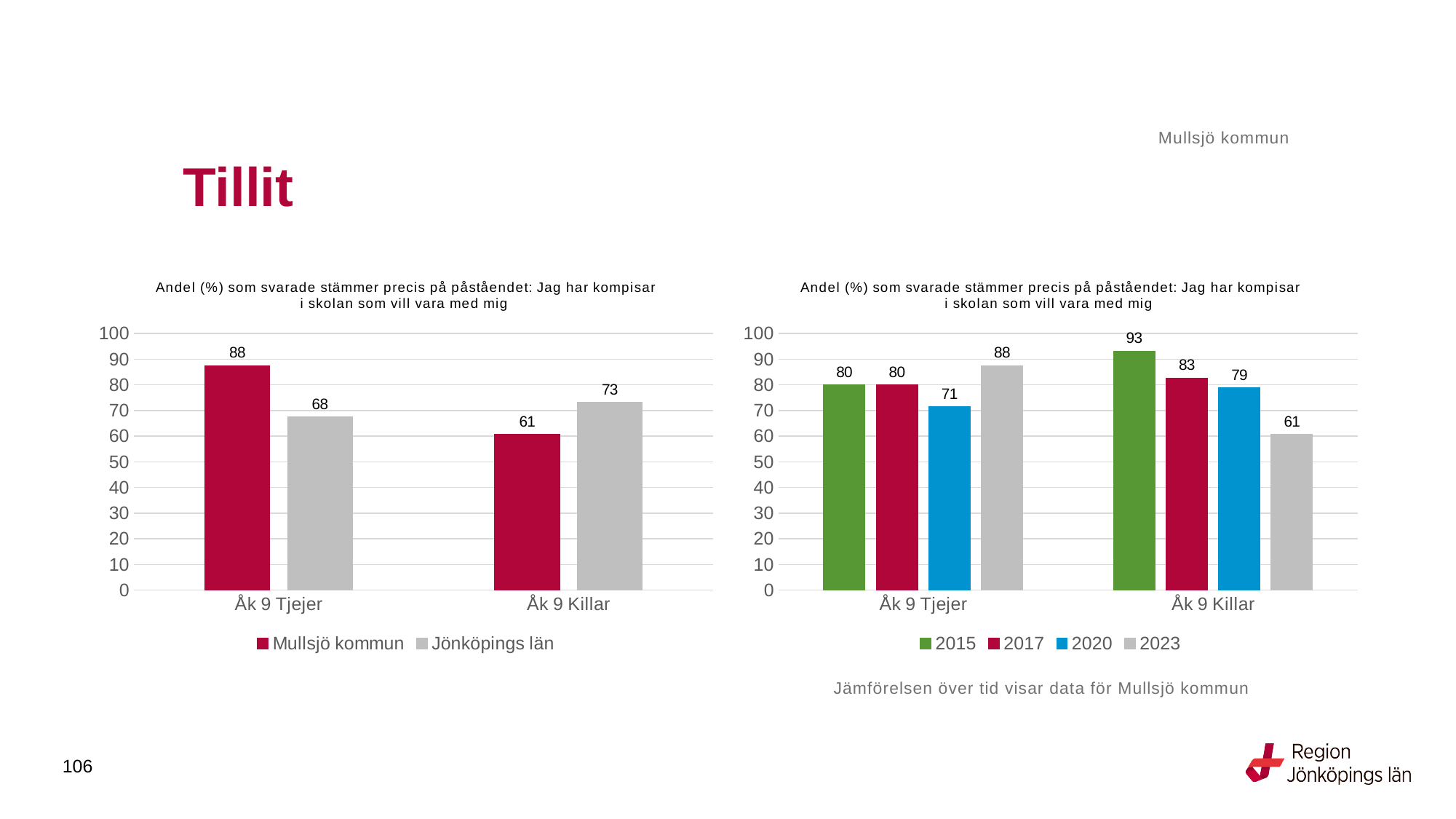

Mullsjö kommun
# Tillit

### Chart: Andel (%) som svarade stämmer precis på påståendet: Jag har kompisar i skolan som vill vara med mig

| Category | Mullsjö kommun | Jönköpings län |
|---|---|---|
| Åk 9 Tjejer | 87.5 | 67.5427 |
| Åk 9 Killar | 60.7143 | 73.1425 |

### Chart: Andel (%) som svarade stämmer precis på påståendet: Jag har kompisar i skolan som vill vara med mig

| Category | 2015 | 2017 | 2020 | 2023 |
|---|---|---|---|---|
| Åk 9 Tjejer | 80.0 | 80.0 | 71.4286 | 87.5 |
| Åk 9 Killar | 93.1034 | 82.6087 | 78.7879 | 60.7143 |
Jämförelsen över tid visar data för Mullsjö kommun
106